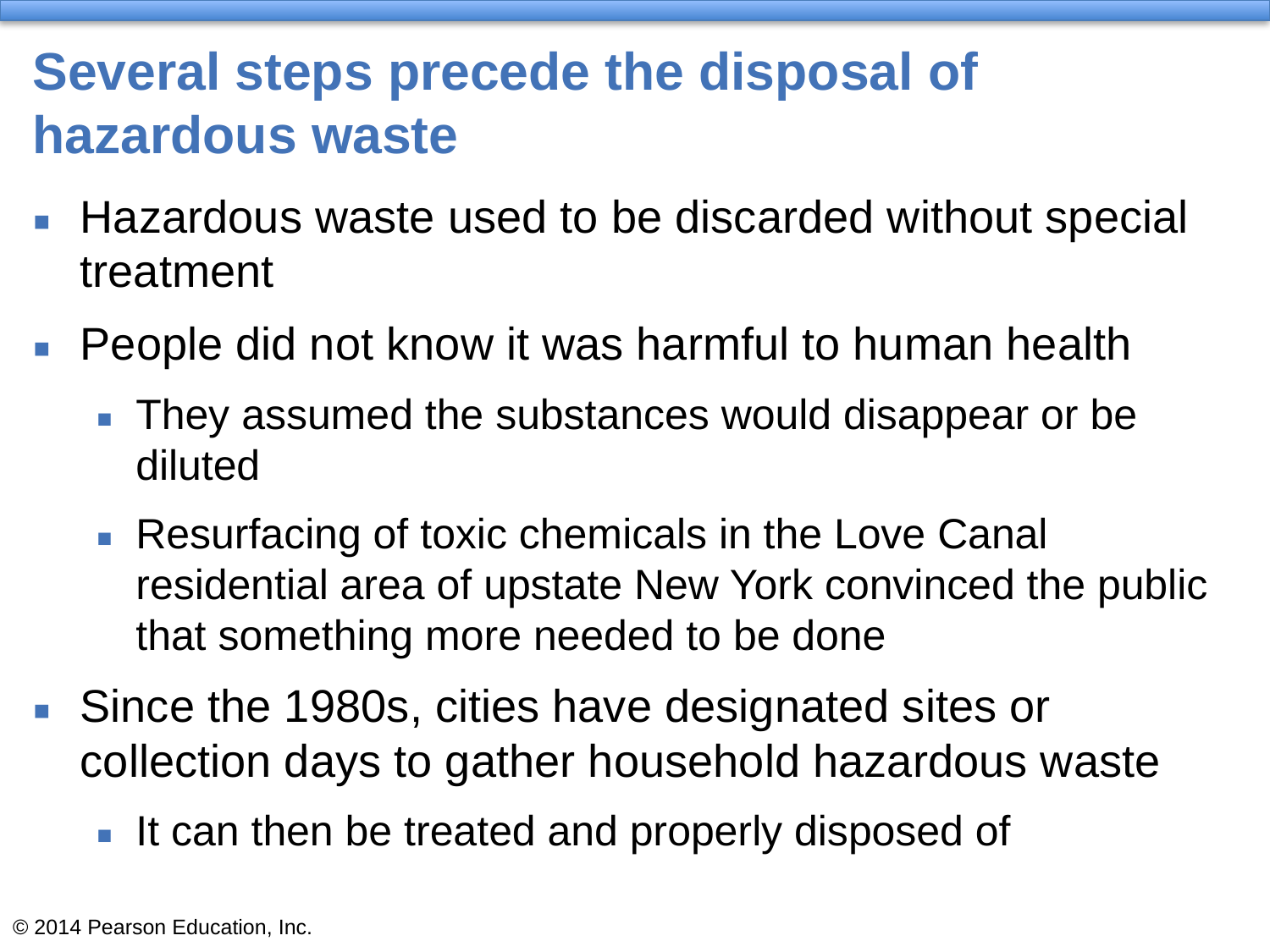

# Several steps precede the disposal of hazardous waste

Hazardous waste used to be discarded without special treatment
People did not know it was harmful to human health
They assumed the substances would disappear or be diluted
Resurfacing of toxic chemicals in the Love Canal residential area of upstate New York convinced the public that something more needed to be done
Since the 1980s, cities have designated sites or collection days to gather household hazardous waste
It can then be treated and properly disposed of
© 2014 Pearson Education, Inc.